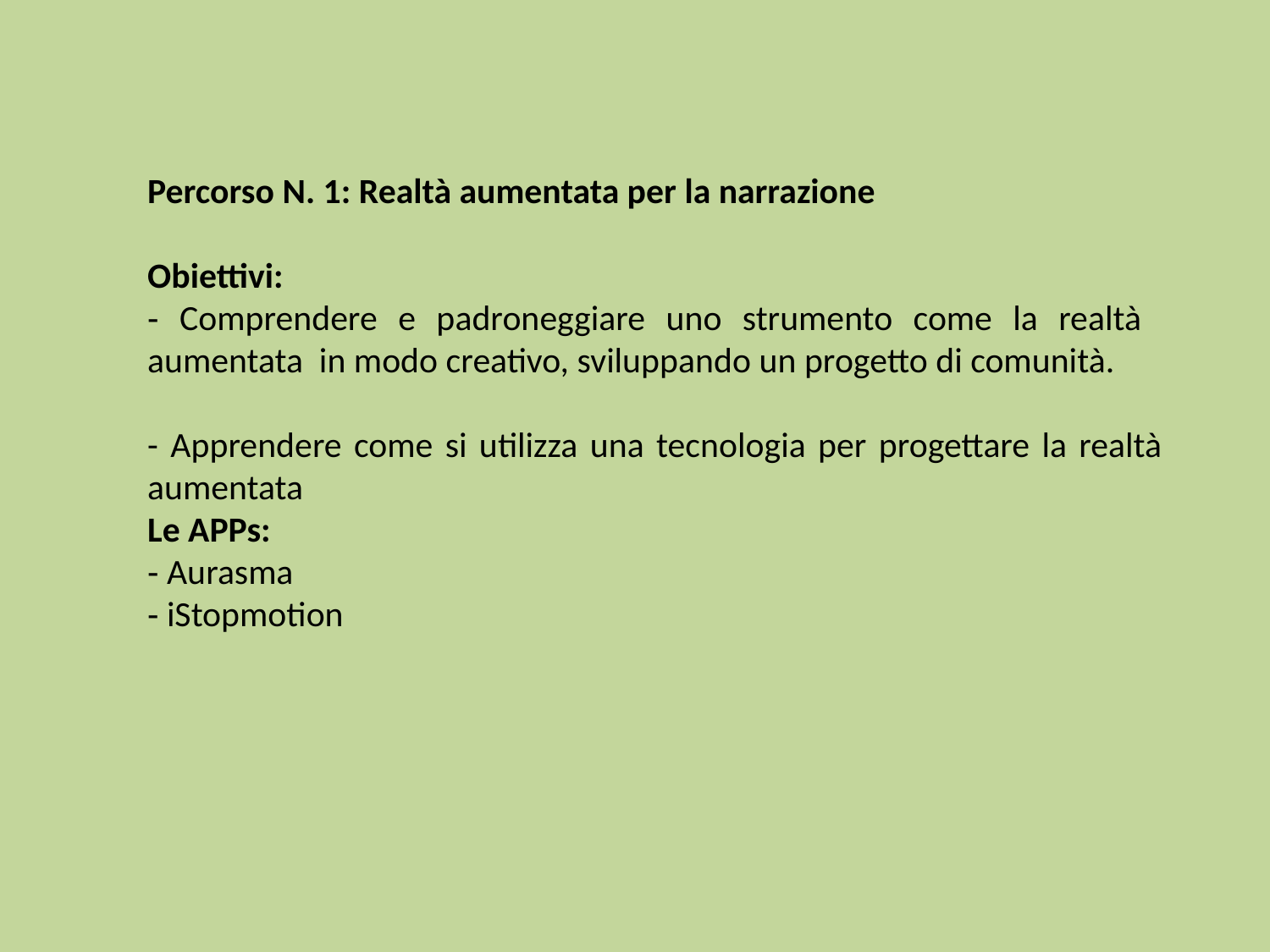

Percorso N. 1: Realtà aumentata per la narrazione
Obiettivi:
⁃ Comprendere e padroneggiare uno strumento come la realtà  aumentata  in modo creativo, sviluppando un progetto di comunità.

- Apprendere come si utilizza una tecnologia per progettare la realtà aumentata
Le APPs:
⁃ Aurasma
⁃ iStopmotion